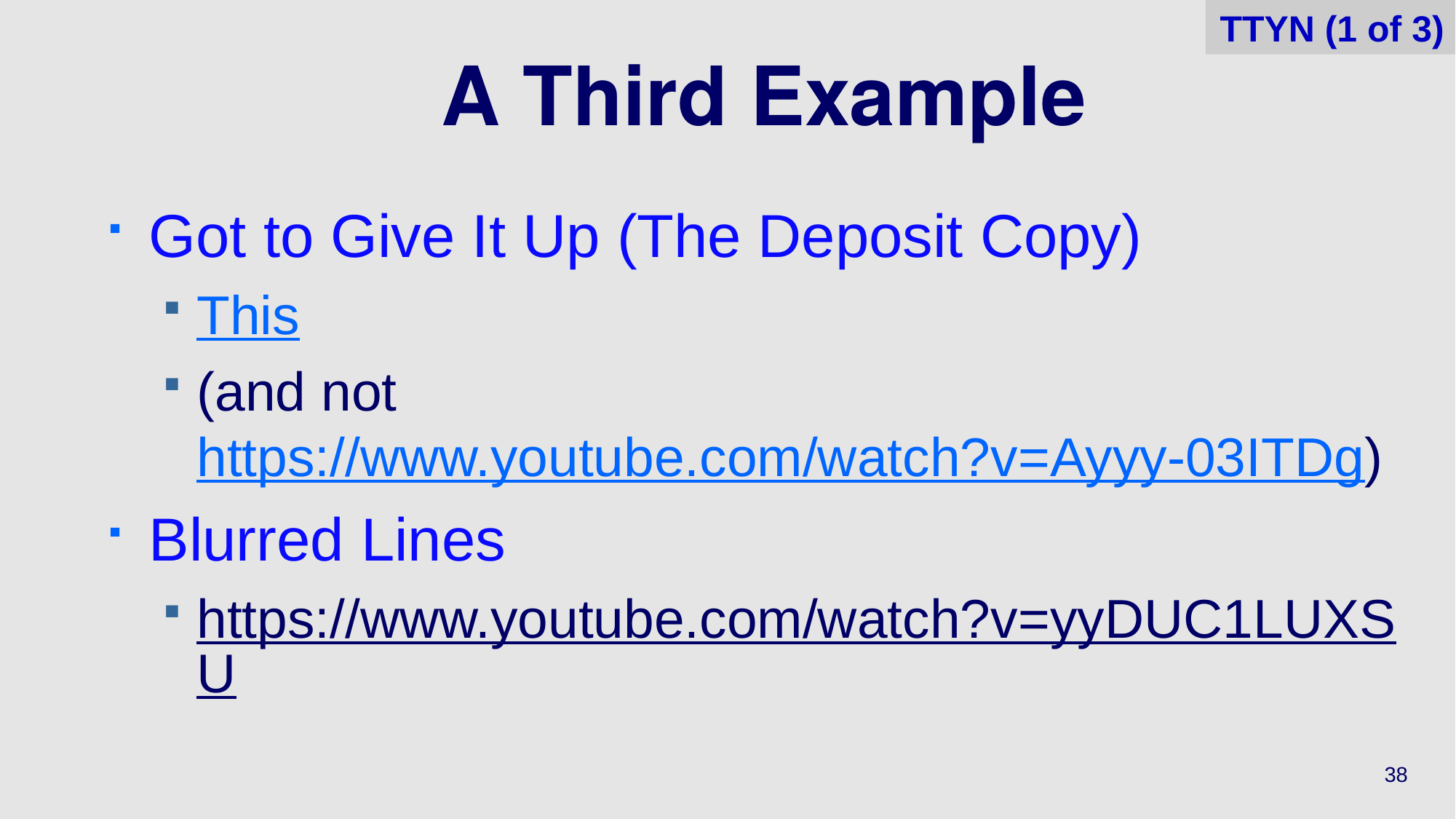

TTYN (1 of 3)
# A Third Example
Got to Give It Up (The Deposit Copy)
This
(and not https://www.youtube.com/watch?v=Ayyy-03ITDg)
Blurred Lines
https://www.youtube.com/watch?v=yyDUC1LUXSU

38